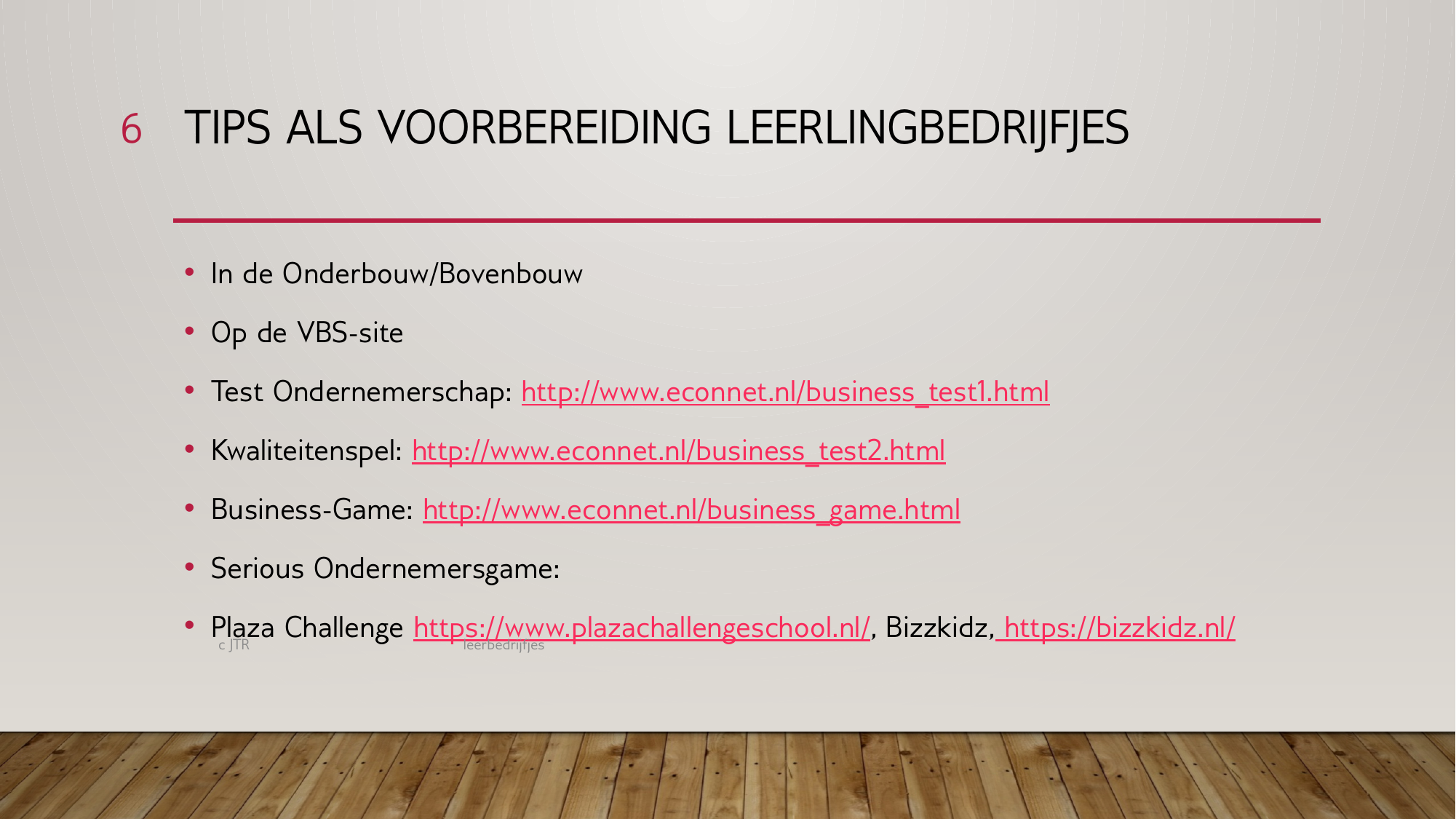

6
# TiPS als voorbereiding Leerlingbedrijfjes
In de Onderbouw/Bovenbouw
Op de VBS-site
Test Ondernemerschap: http://www.econnet.nl/business_test1.html
Kwaliteitenspel: http://www.econnet.nl/business_test2.html
Business-Game: http://www.econnet.nl/business_game.html
Serious Ondernemersgame:
Plaza Challenge https://www.plazachallengeschool.nl/, Bizzkidz, https://bizzkidz.nl/

c JTR                                               leerbedrijfjes